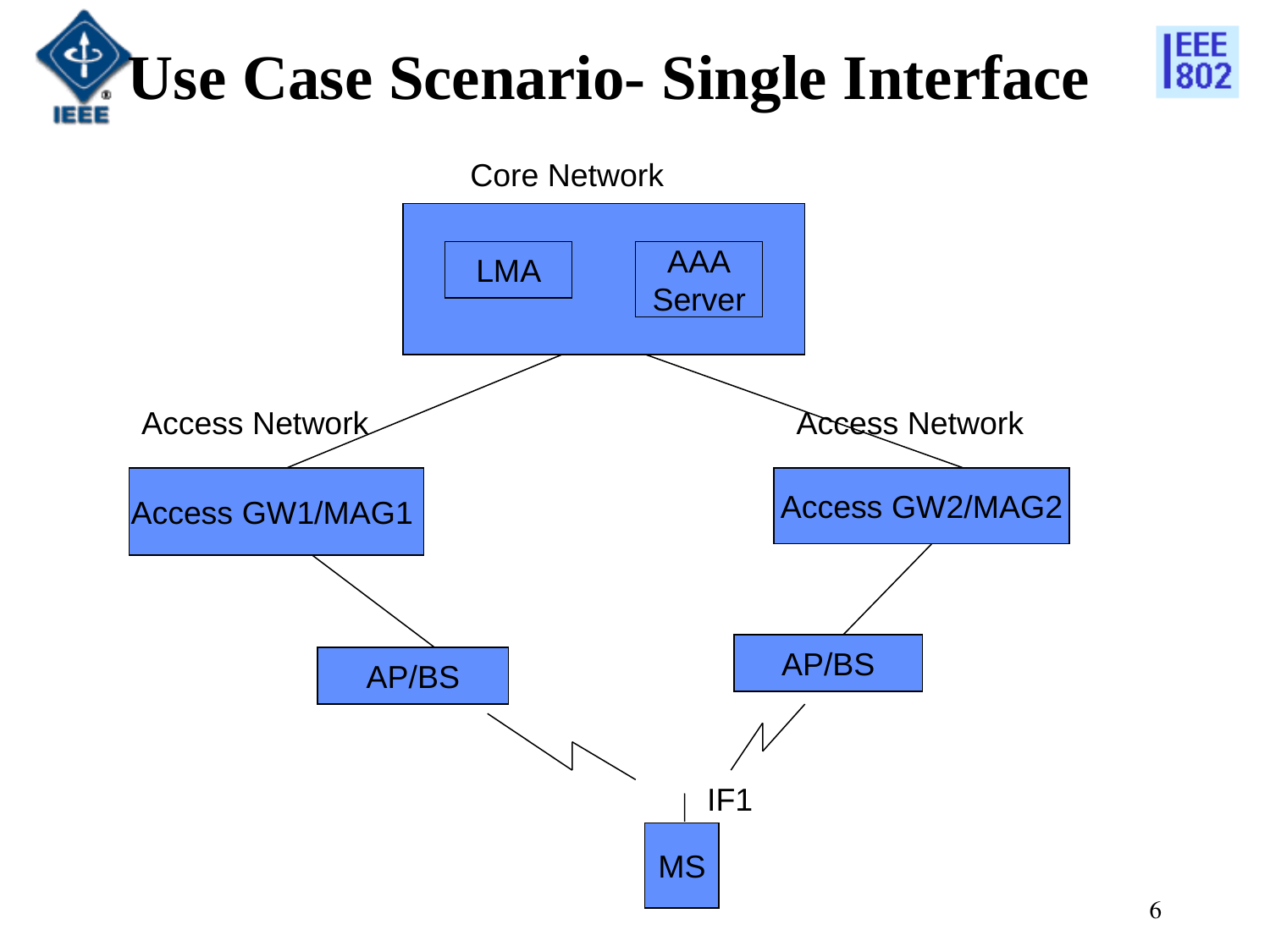

Use Case Scenario- Single Interface
Core Network

LMA
AAA
Server

Access Network
Access Network
Access GW1/MAG1
Access GW2/MAG2

AP/BS
AP/BS

IF1

MS
6